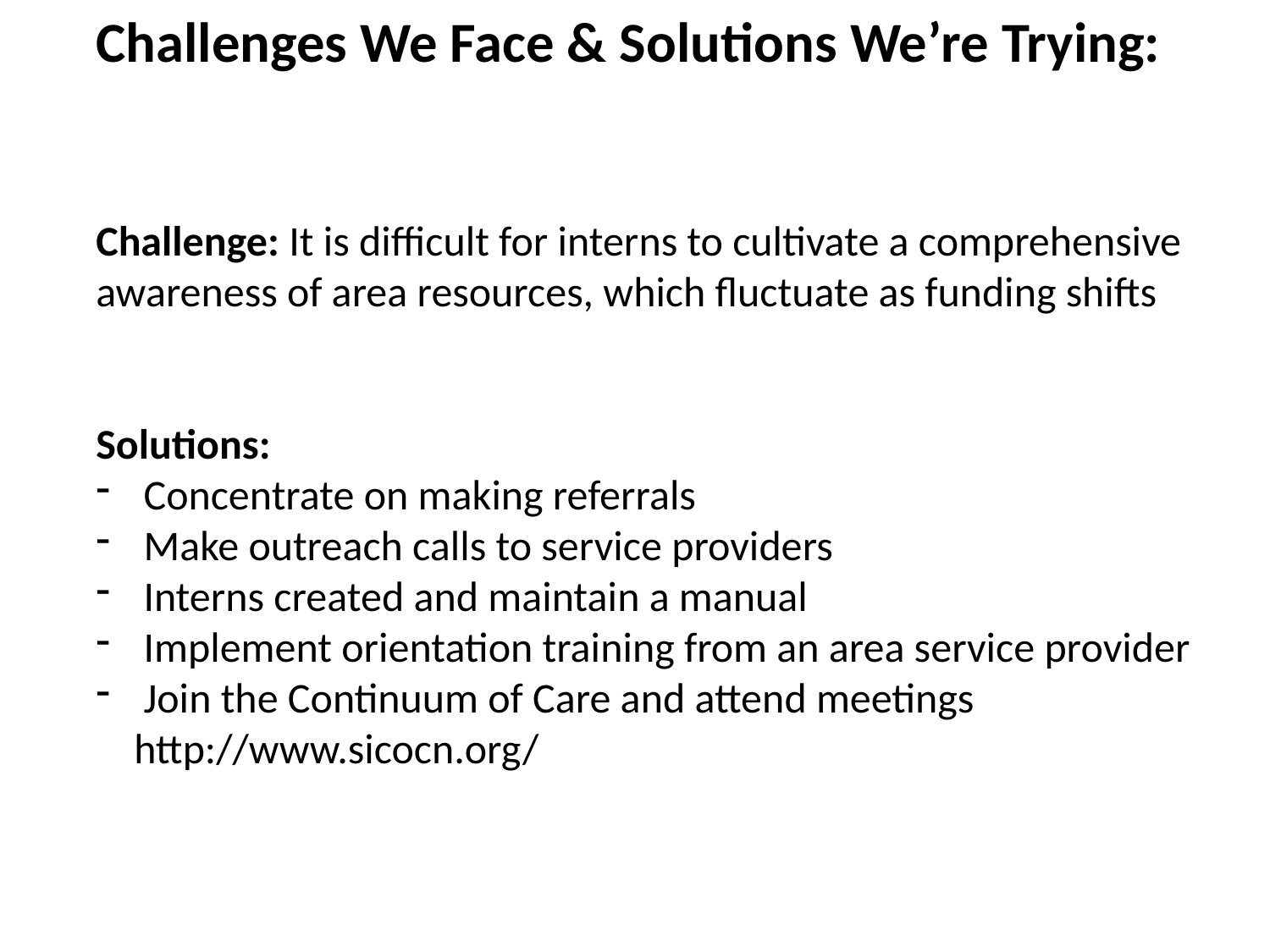

Challenges We Face & Solutions We’re Trying:

Challenge: It is difficult for interns to cultivate a comprehensive
awareness of area resources, which fluctuate as funding shifts

Solutions:
Concentrate on making referrals
Make outreach calls to service providers
Interns created and maintain a manual
Implement orientation training from an area service provider
Join the Continuum of Care and attend meetings
    http://www.sicocn.org/